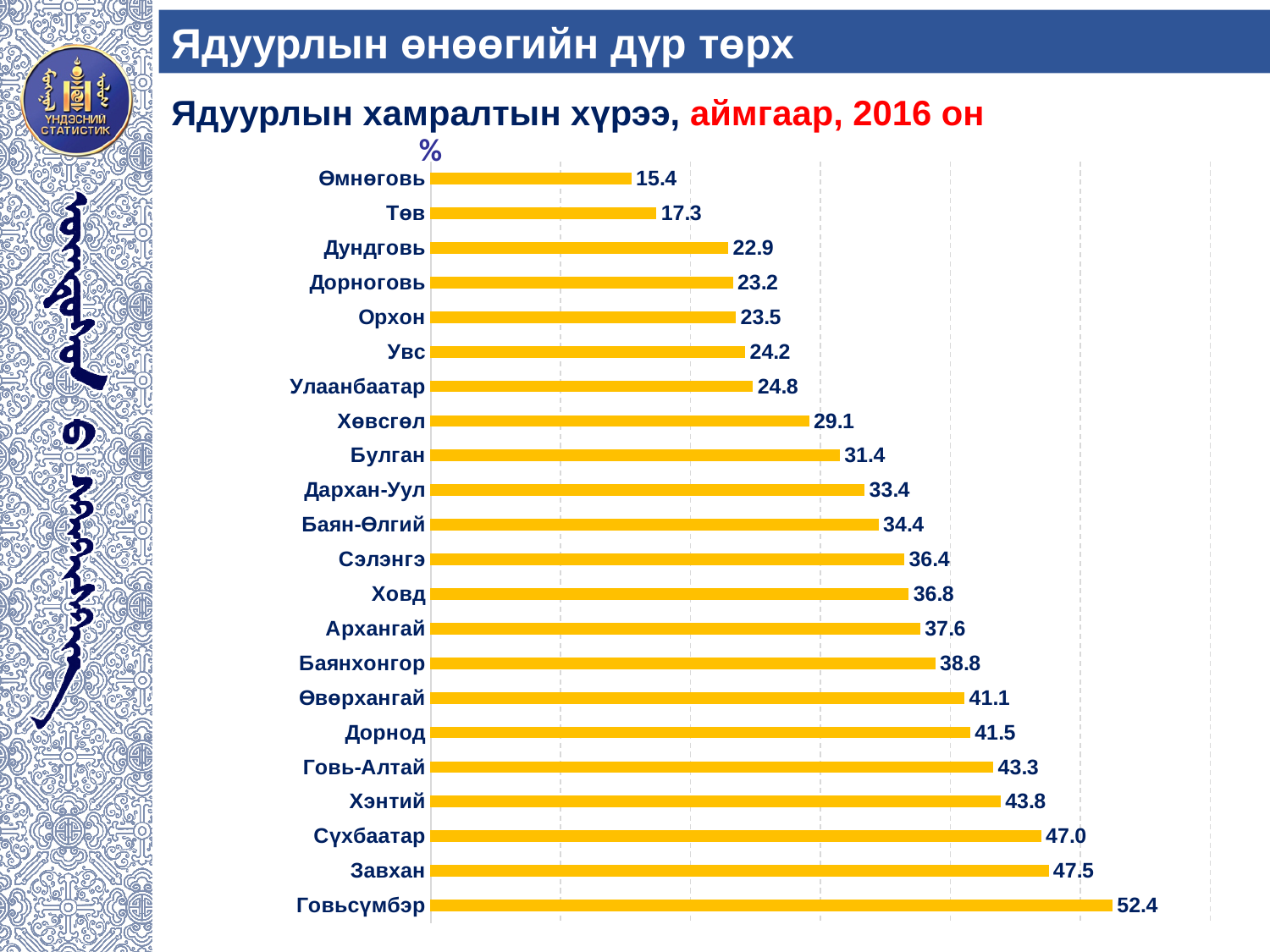

Ядуурлын өнөөгийн дүр төрх
Ядуурлын хамралтын хүрээ, аймгаар, 2016 он
%

### Chart

| Category |  |
|---|---|
| Говьсүмбэр | 52.44199 |
| Завхан | 47.52869000000001 |
| Сүхбаатар | 46.95895 |
| Хэнтий | 43.838420000000006 |
| Говь-Алтай | 43.27981000000001 |
| Дорнод | 41.49017000000001 |
| Өвөрхангай | 41.05285 |
| Баянхонгор | 38.81033 |
| Архангай | 37.64897000000001 |
| Ховд | 36.76151000000006 |
| Сэлэнгэ | 36.426860000000005 |
| Баян-Өлгий | 34.44014 |
| Дархан-Уул | 33.370819999999995 |
| Булган | 31.44811999999995 |
| Хөвсгөл | 29.09629999999999 |
| Улаанбаатар | 24.77791 |
| Увс | 24.1713 |
| Орхон | 23.45157 |
| Дорноговь | 23.22261999999995 |
| Дундговь | 22.86742999999997 |
| Төв | 17.34578999999997 |
| Өмнөговь | 15.4169 |
14